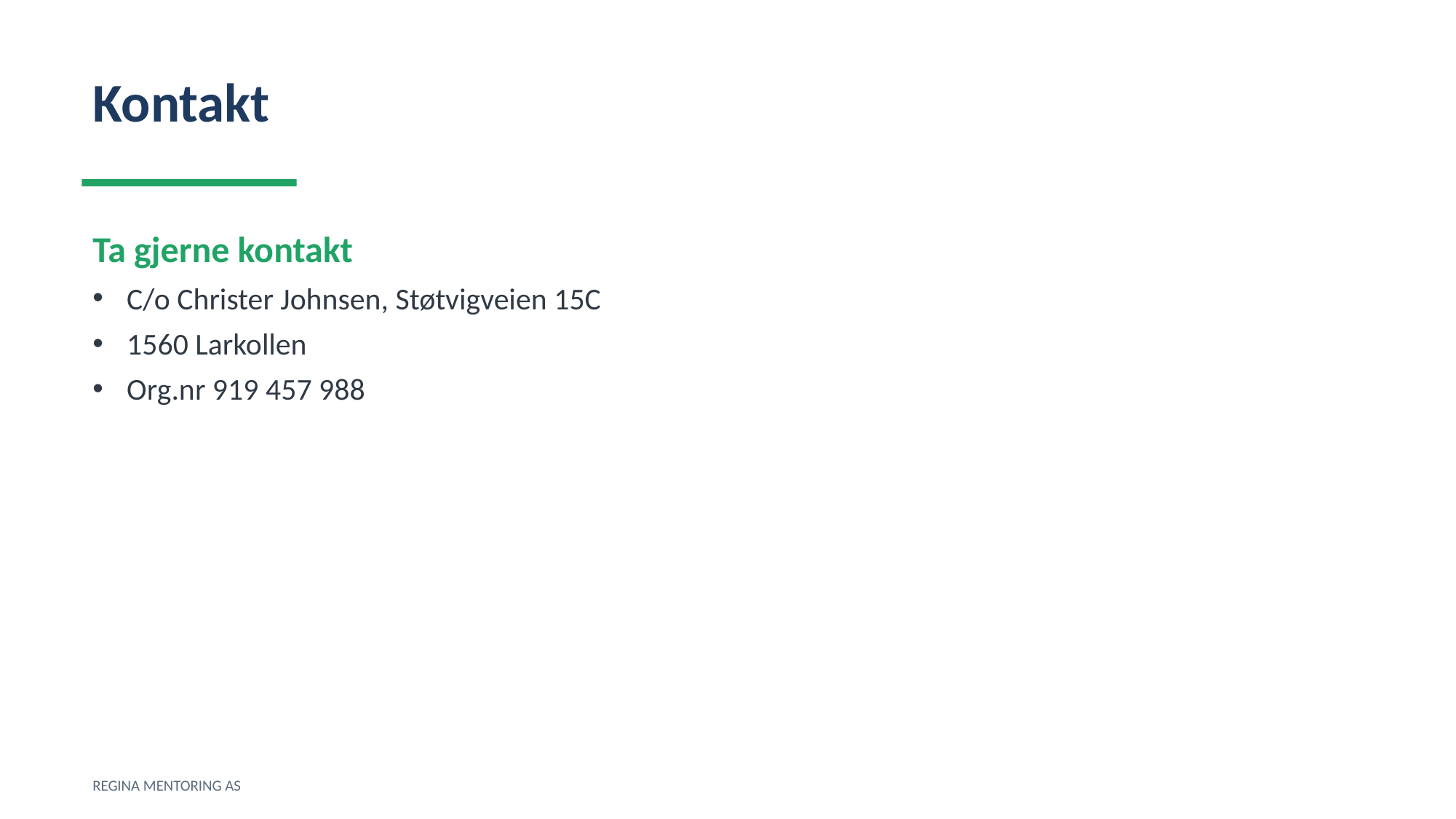

Kontakt

Ta gjerne kontakt
C/o Christer Johnsen, Støtvigveien 15C
1560 Larkollen
Org.nr 919 457 988
REGINA MENTORING AS